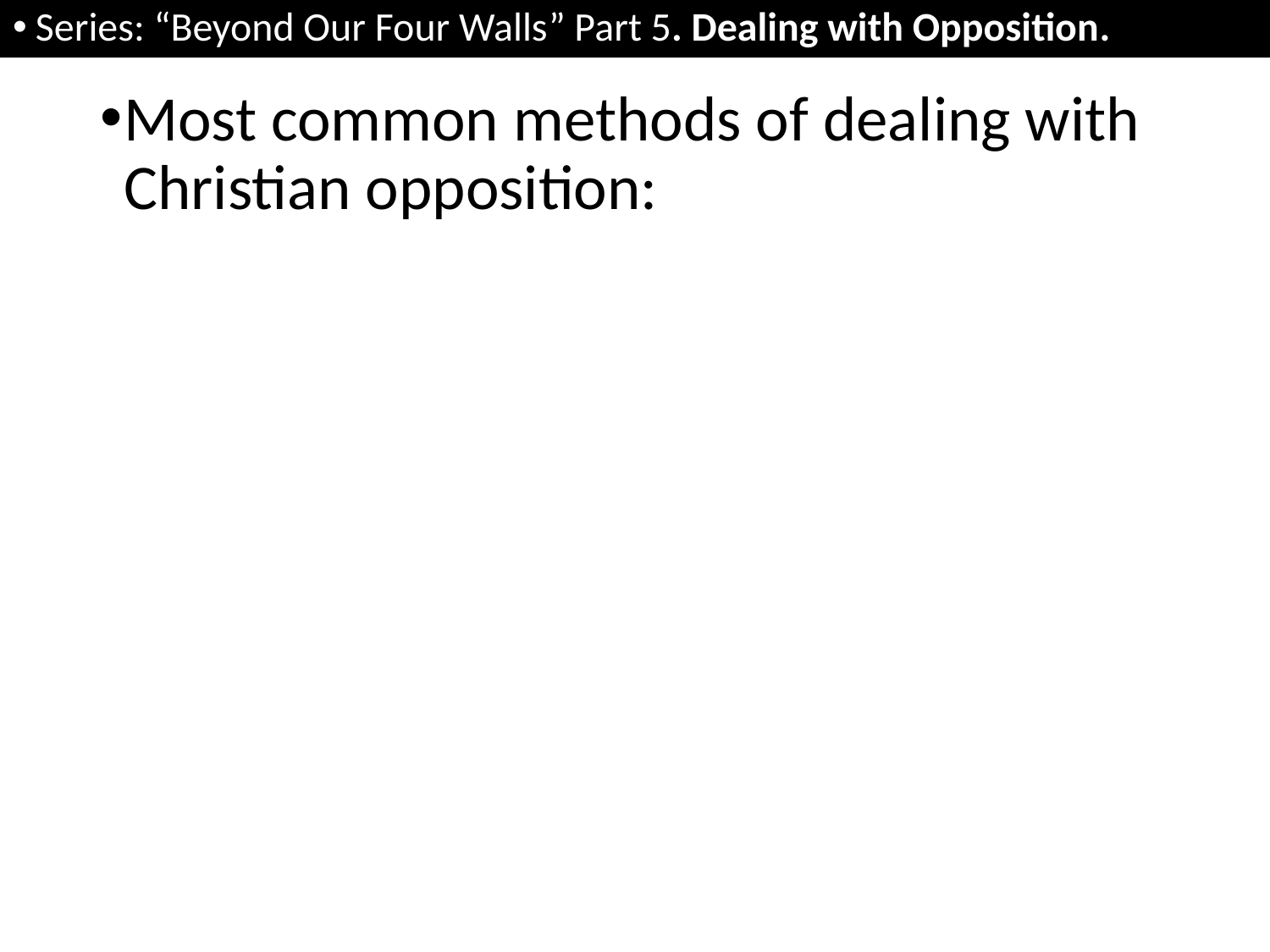

Series: “Beyond Our Four Walls” Part 5. Dealing with Opposition.
Most common methods of dealing with Christian opposition: